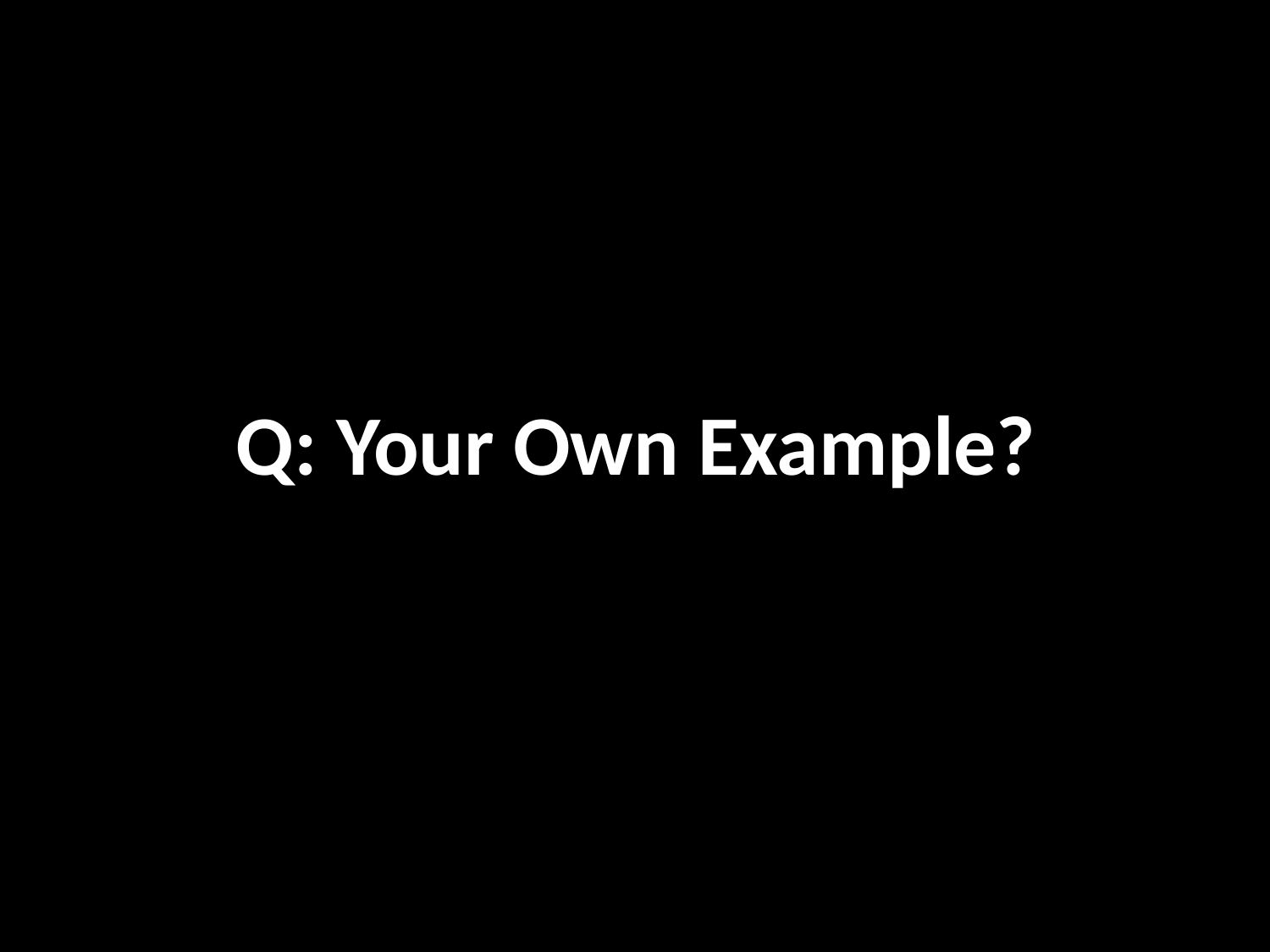

Q: Your Own Example?

Social Genome project
Increase effectiveness of advertising on social networks
Predict what people want to buy, based on their conversations with friends
Own search engine Polaris
use sophisticated semantic analysis to work out what a customer wants